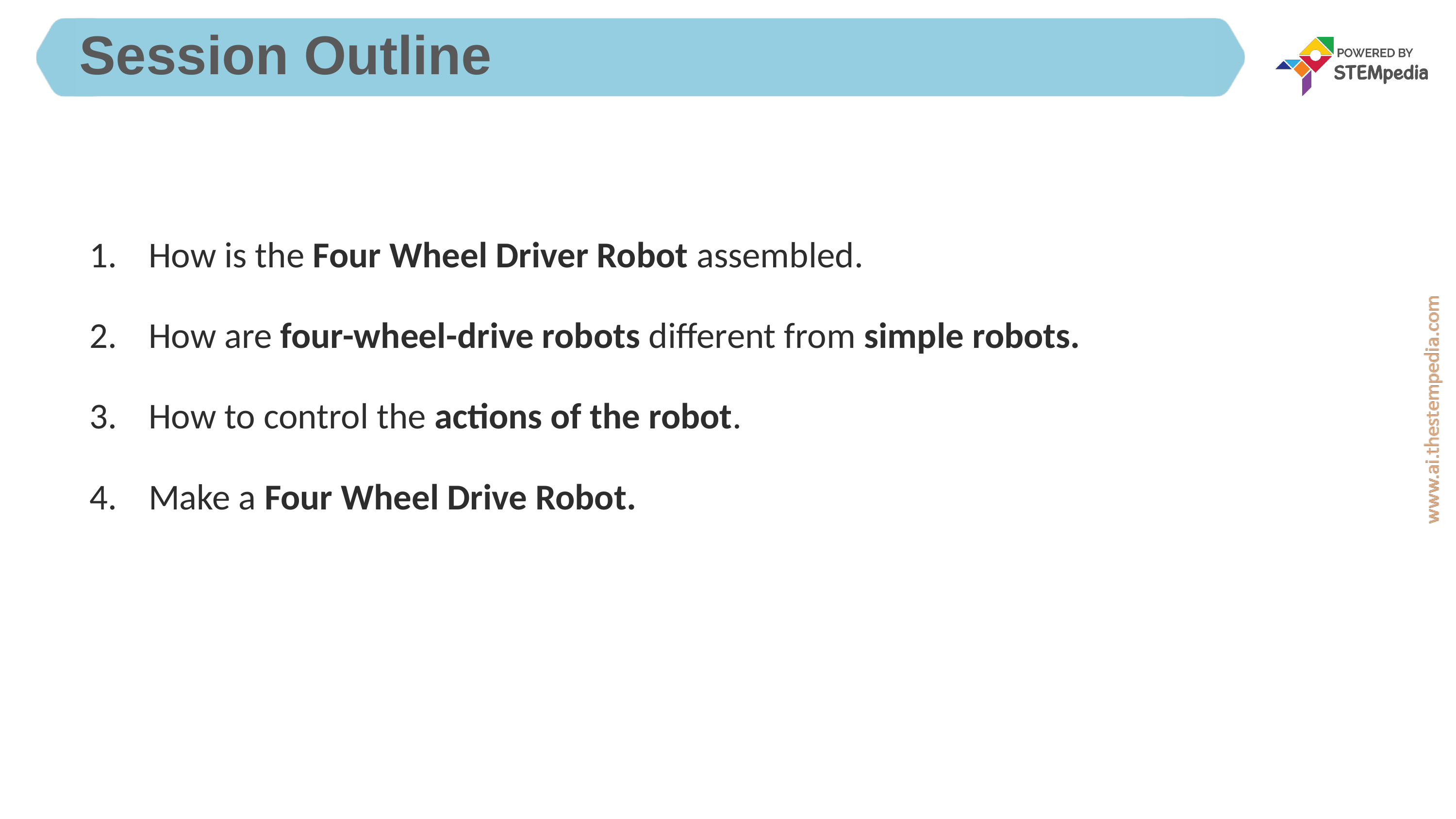

# Session Outline
How is the Four Wheel Driver Robot assembled.
How are four-wheel-drive robots different from simple robots.
How to control the actions of the robot.
Make a Four Wheel Drive Robot.